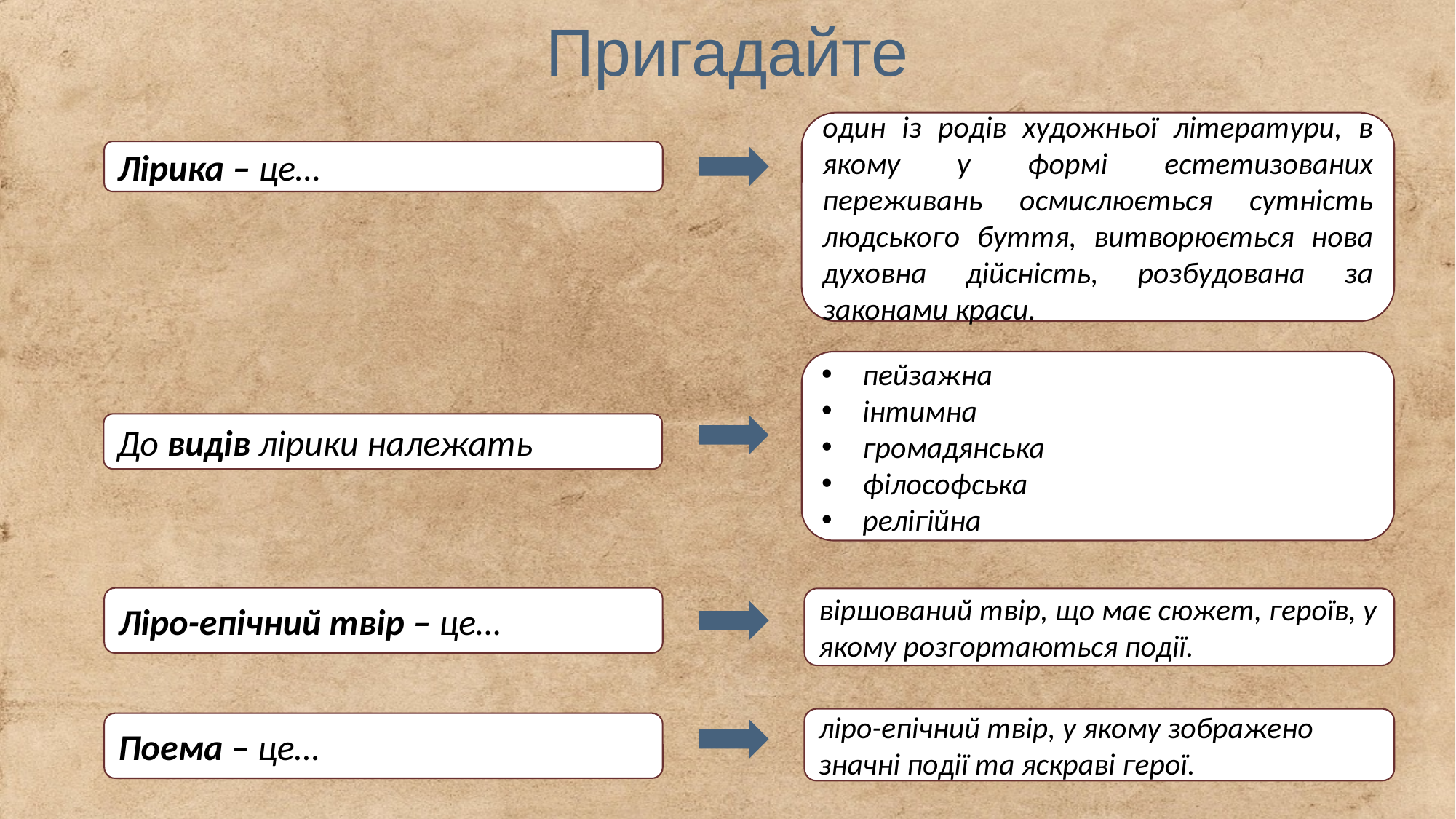

Пригадайте
один із родів художньої літератури, в якому у формі естетизованих переживань осмислюється сутність людського буття, витворюється нова духовна дійсність, розбудована за законами краси.
Лірика – це…

пейзажна
інтимна
громадянська
філософська
релігійна
До видів лірики належать

Ліро-епічний твір – це…
віршований твір, що має сюжет, героїв, у якому розгортаються події.

ліро-епічний твір, у якому зображено значні події та яскраві герої.
Поема – це…